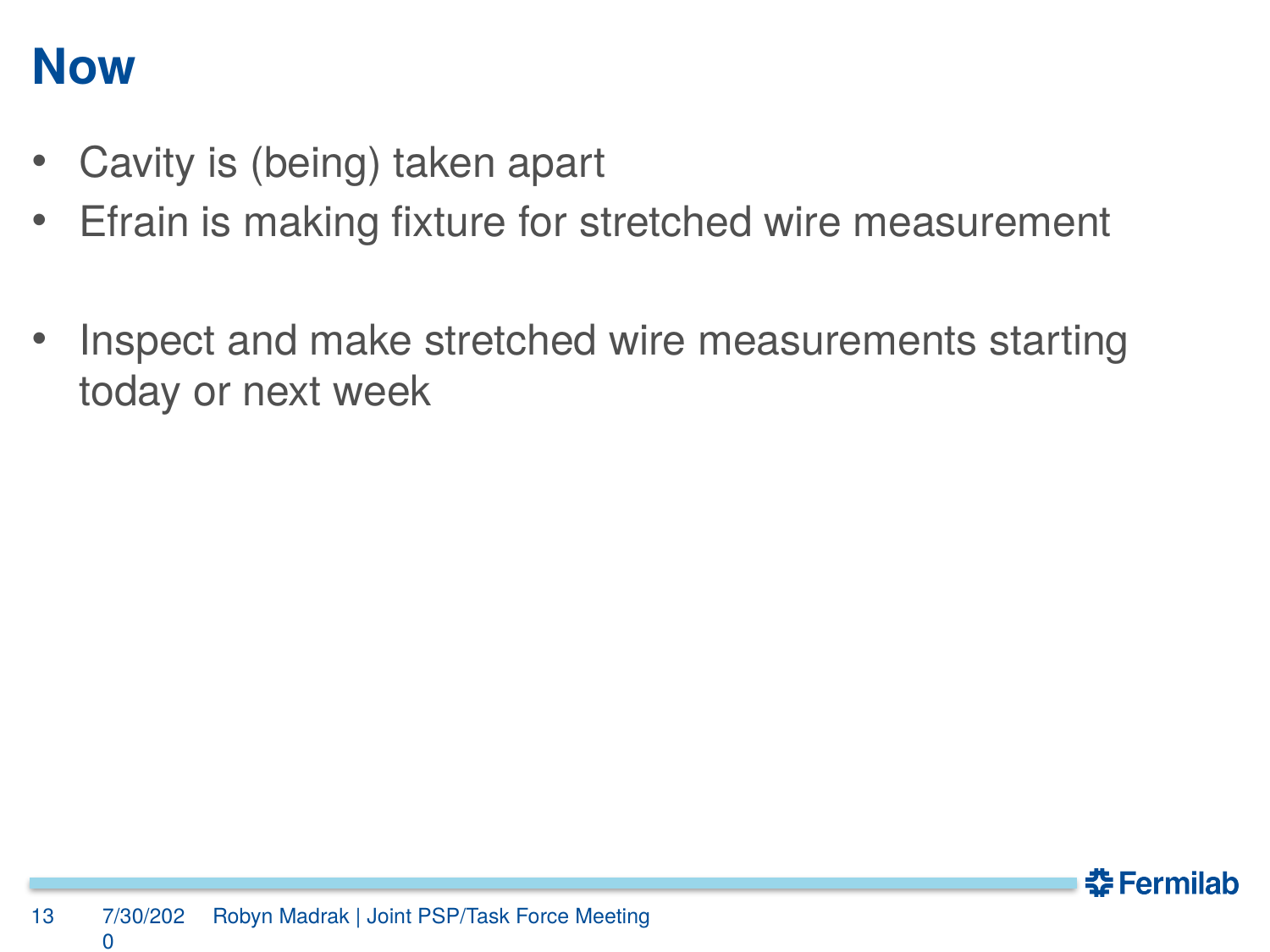

# Now
Cavity is (being) taken apart
Efrain is making fixture for stretched wire measurement

Inspect and make stretched wire measurements starting today or next week
13
7/30/2020
Robyn Madrak | Joint PSP/Task Force Meeting